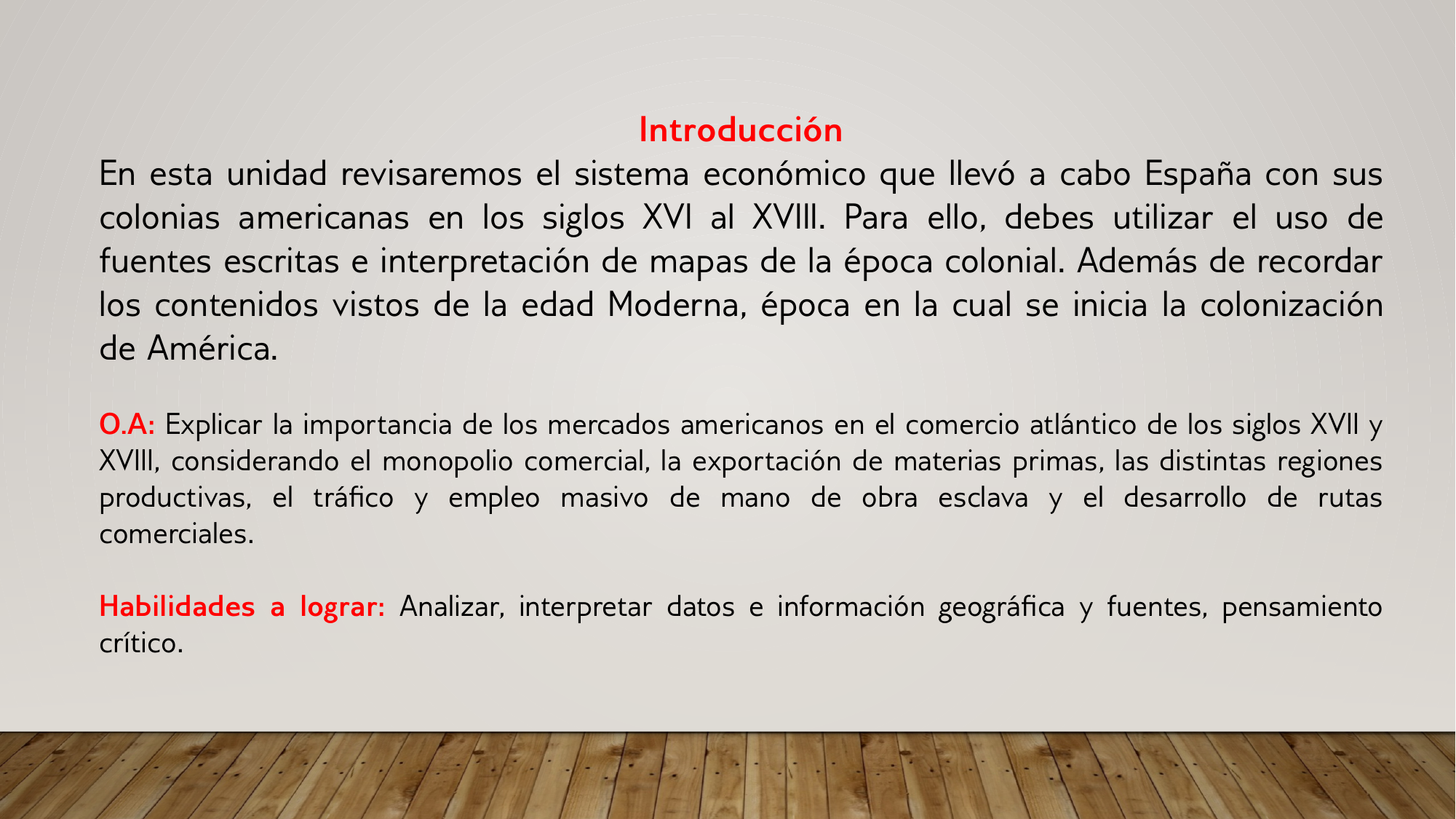

Introducción
En esta unidad revisaremos el sistema económico que llevó a cabo España con sus colonias americanas en los siglos XVI al XVIII. Para ello, debes utilizar el uso de fuentes escritas e interpretación de mapas de la época colonial. Además de recordar los contenidos vistos de la edad Moderna, época en la cual se inicia la colonización de América.

O.A: Explicar la importancia de los mercados americanos en el comercio atlántico de los siglos XVII y XVIII, considerando el monopolio comercial, la exportación de materias primas, las distintas regiones productivas, el tráfico y empleo masivo de mano de obra esclava y el desarrollo de rutas comerciales.

Habilidades a lograr: Analizar, interpretar datos e información geográfica y fuentes, pensamiento crítico.